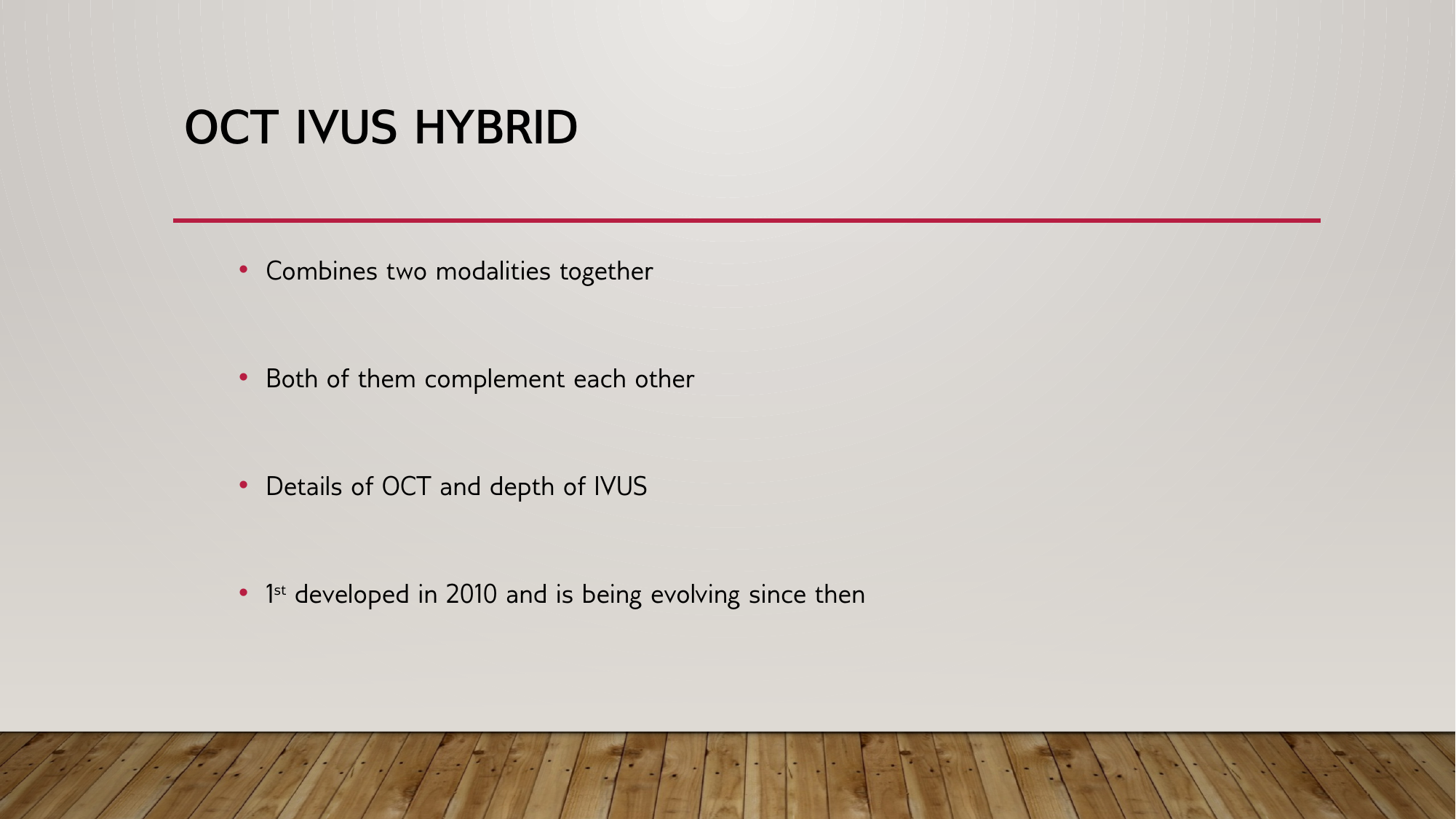

# Oct ivus hybrid
Combines two modalities together

Both of them complement each other

Details of OCT and depth of IVUS

1st developed in 2010 and is being evolving since then